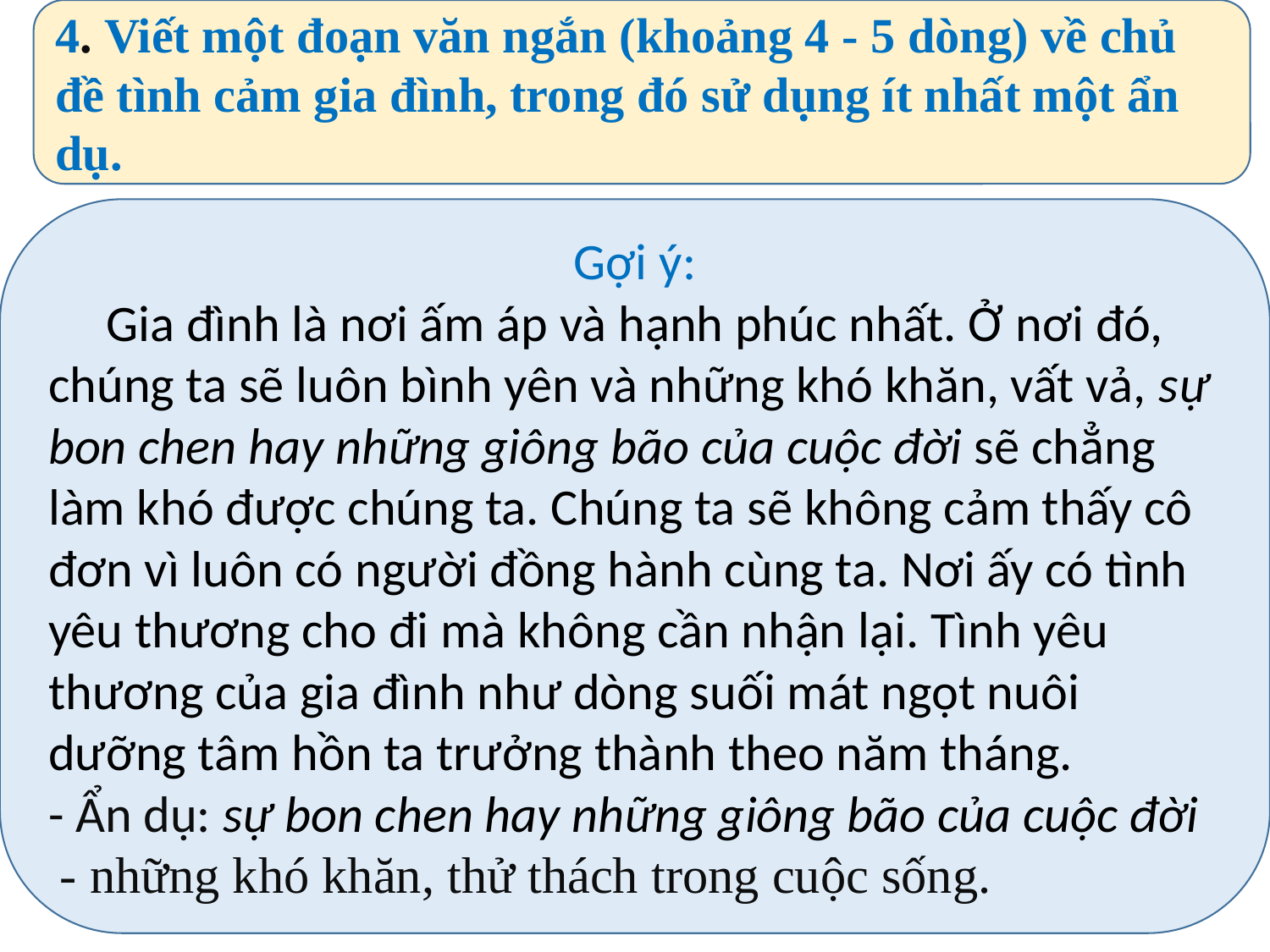

4. Viết một đoạn văn ngắn (khoảng 4 - 5 dòng) về chủ đề tình cảm gia đình, trong đó sử dụng ít nhất một ẩn dụ.
Gợi ý:
     Gia đình là nơi ấm áp và hạnh phúc nhất. Ở nơi đó, chúng ta sẽ luôn bình yên và những khó khăn, vất vả, sự bon chen hay những giông bão của cuộc đời sẽ chẳng làm khó được chúng ta. Chúng ta sẽ không cảm thấy cô đơn vì luôn có người đồng hành cùng ta. Nơi ấy có tình yêu thương cho đi mà không cần nhận lại. Tình yêu thương của gia đình như dòng suối mát ngọt nuôi dưỡng tâm hồn ta trưởng thành theo năm tháng.
- Ẩn dụ: sự bon chen hay những giông bão của cuộc đời  - những khó khăn, thử thách trong cuộc sống.